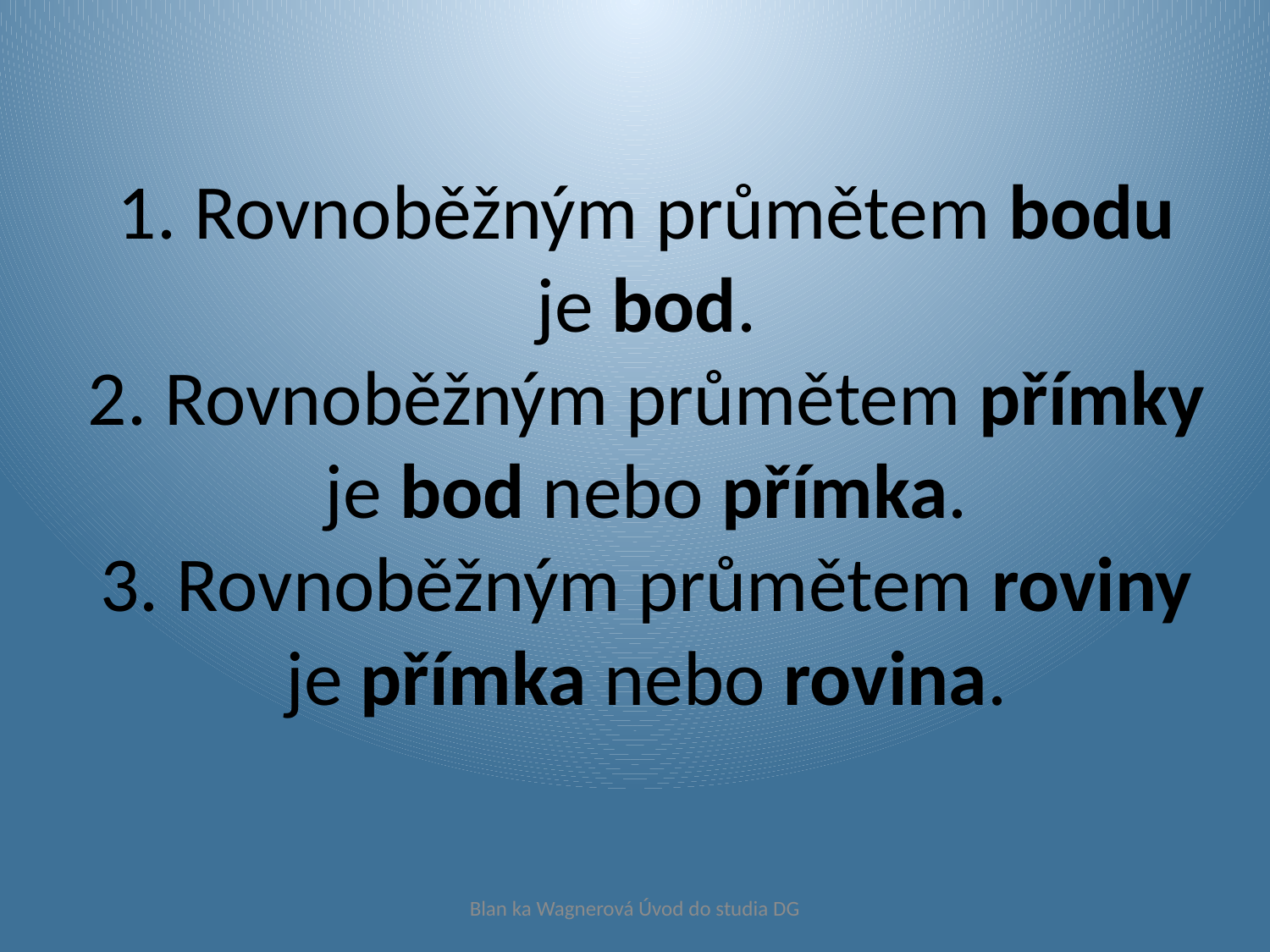

# 1. Rovnoběžným průmětem bodu je bod. 2. Rovnoběžným průmětem přímky je bod nebo přímka. 3. Rovnoběžným průmětem roviny je přímka nebo rovina.

Blan ka Wagnerová Úvod do studia DG